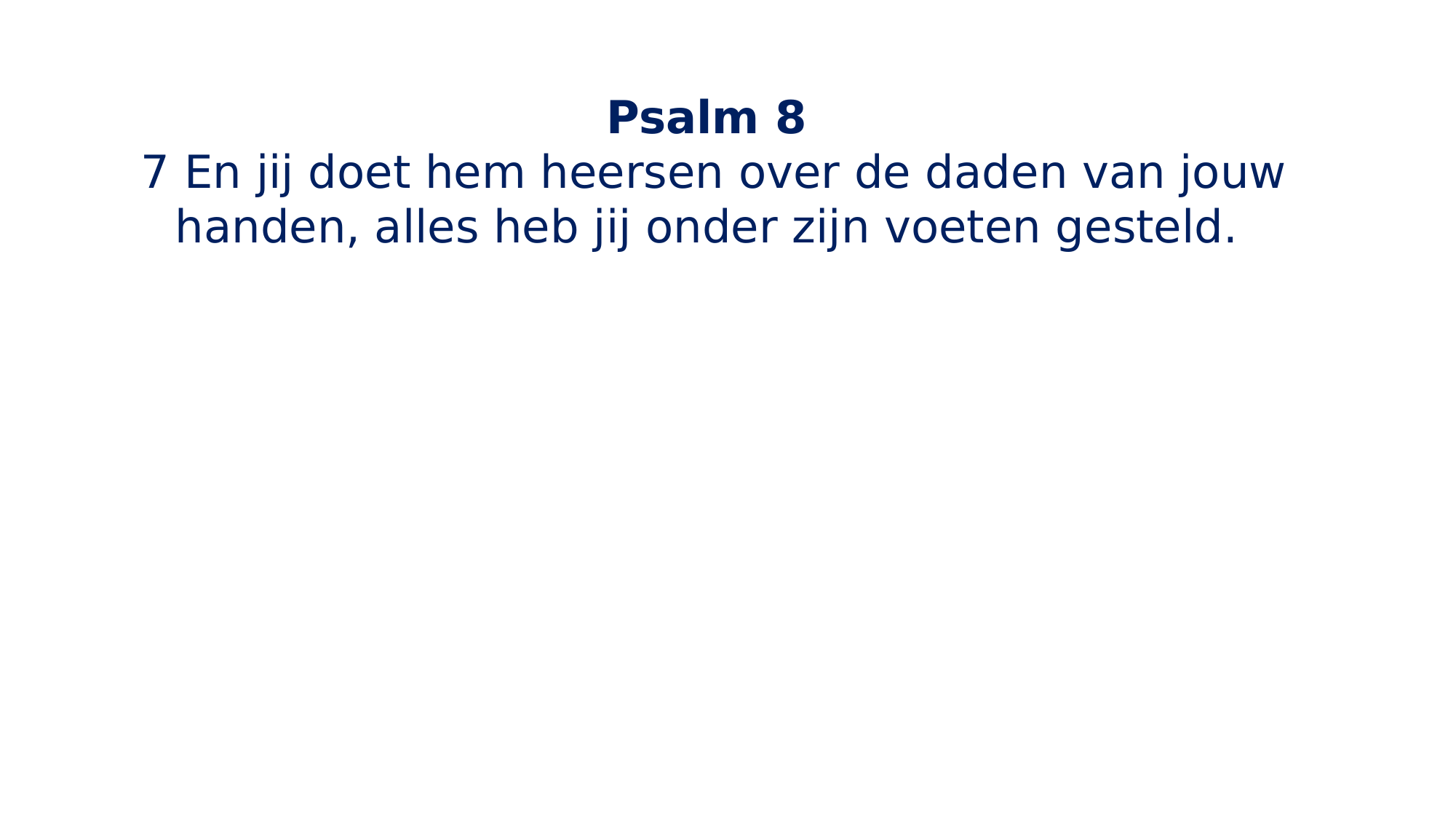

Psalm 8
 7 En jij doet hem heersen over de daden van jouw handen, alles heb jij onder zijn voeten gesteld.